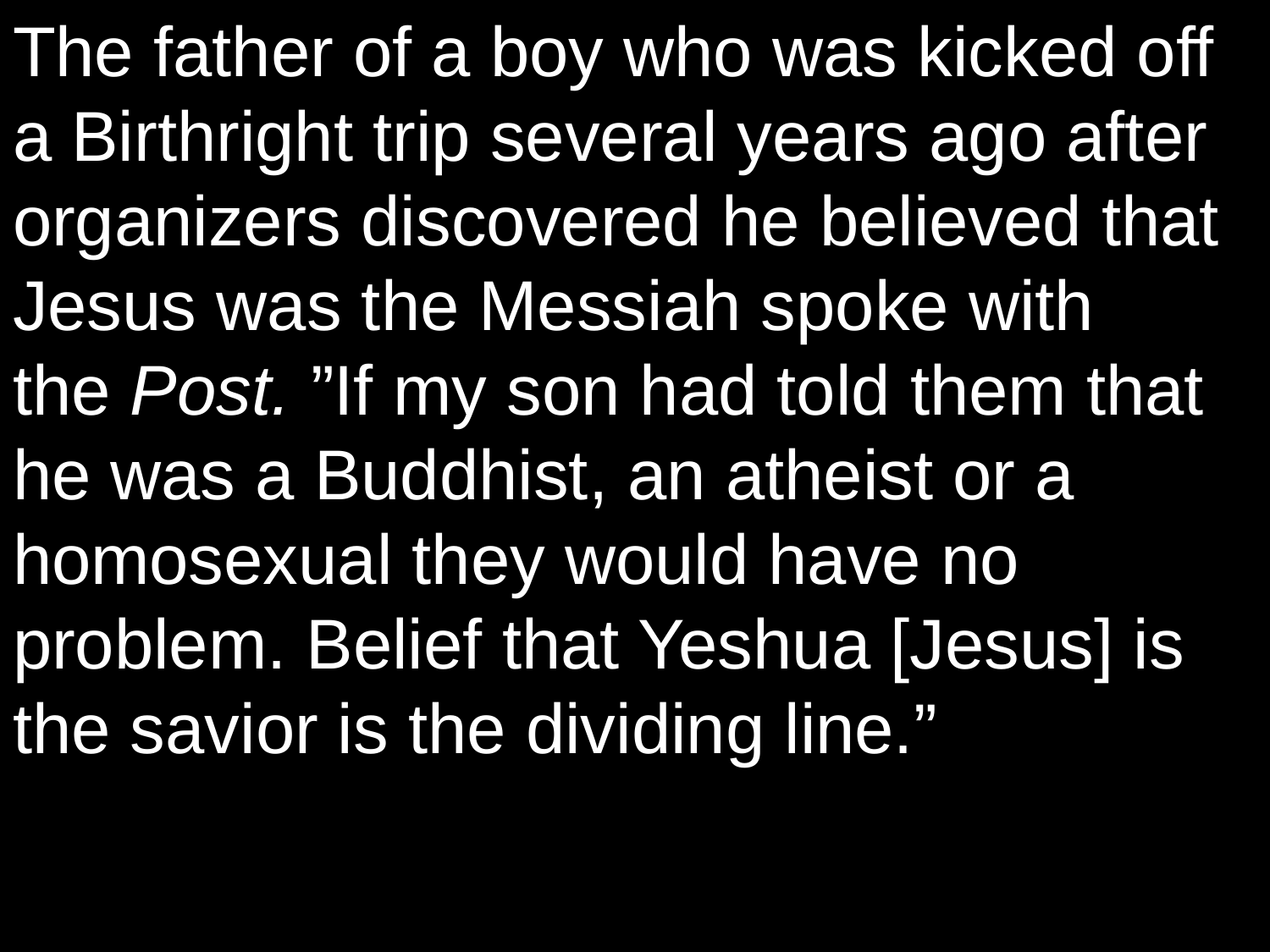

The father of a boy who was kicked off a Birthright trip several years ago after organizers discovered he believed that Jesus was the Messiah spoke with the Post. ”If my son had told them that he was a Buddhist, an atheist or a homosexual they would have no problem. Belief that Yeshua [Jesus] is the savior is the dividing line.”